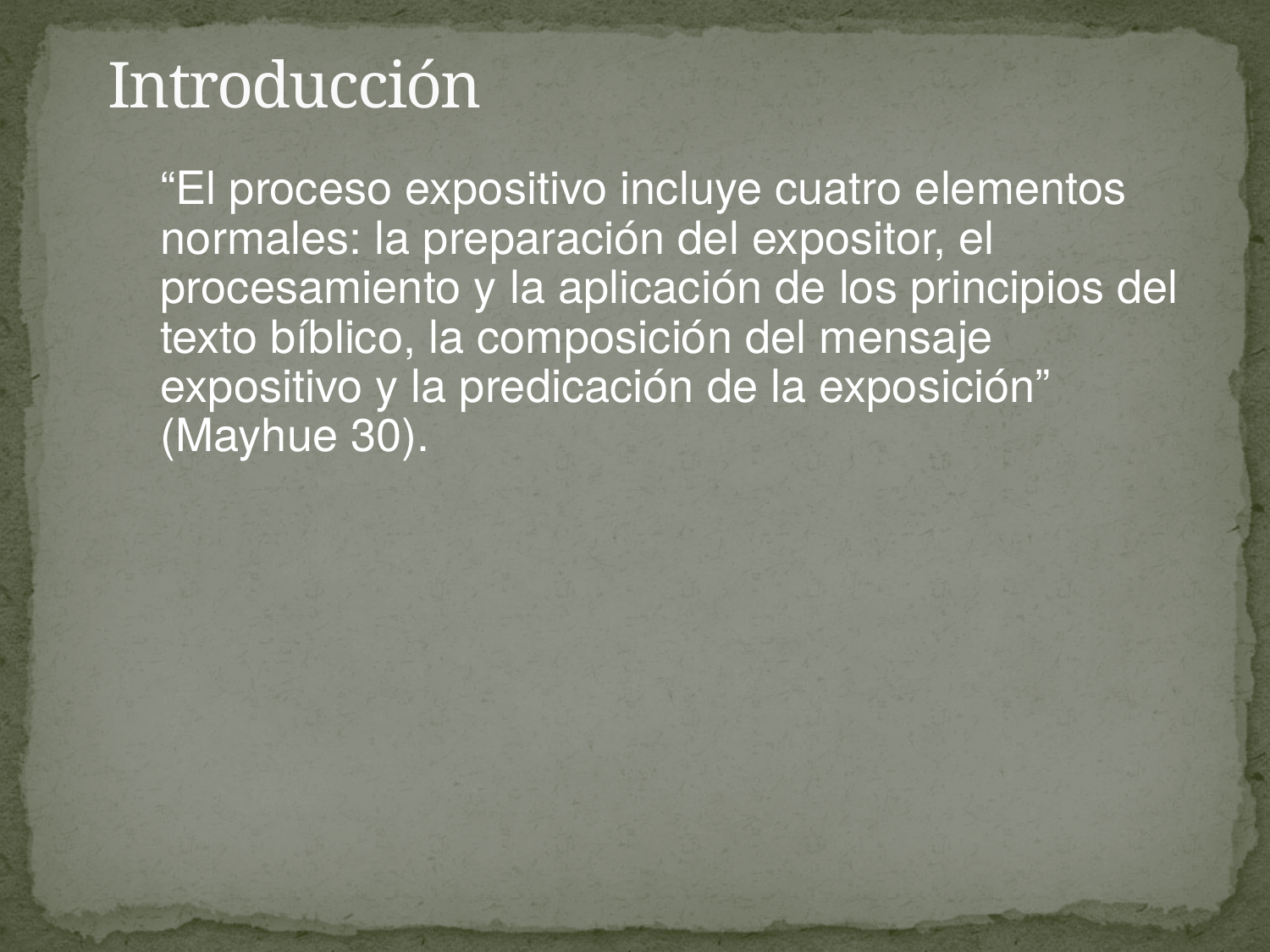

# Introducción
	“El proceso expositivo incluye cuatro elementos normales: la preparación del expositor, el procesamiento y la aplicación de los principios del texto bíblico, la composición del mensaje expositivo y la predicación de la exposición” (Mayhue 30).